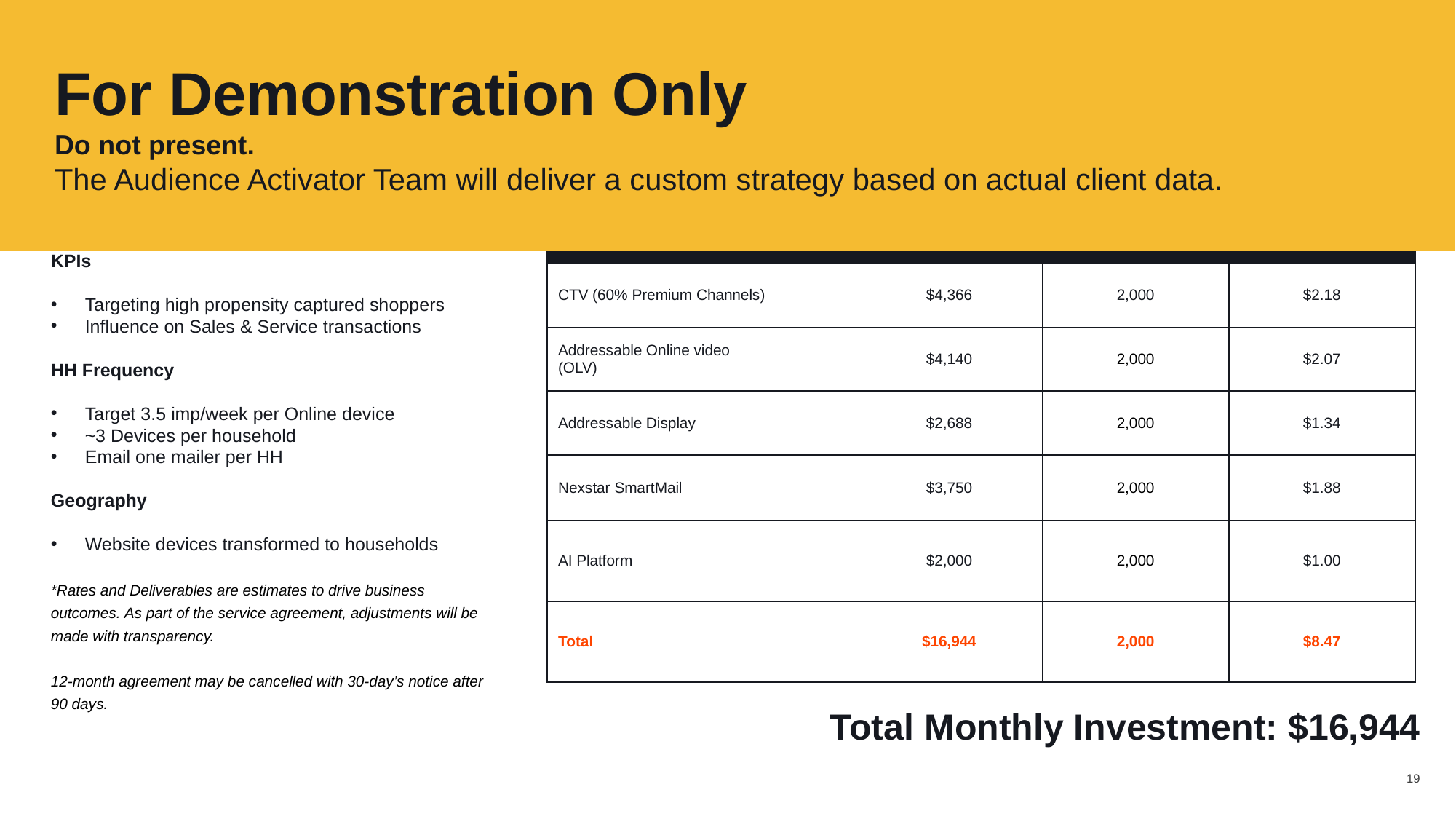

For Demonstration Only
Do not present.
The Audience Activator Team will deliver a custom strategy based on actual client data.
AUDIENCE ACTIVATOR
My Auto Dealer

AUDIENCE ACTIVATOR
Details

KPIs

Targeting high propensity captured shoppers
Influence on Sales & Service transactions

HH Frequency

Target 3.5 imp/week per Online device
~3 Devices per household
Email one mailer per HH

Geography

Website devices transformed to households

*Rates and Deliverables are estimates to drive business outcomes. As part of the service agreement, adjustments will be made with transparency.

12-month agreement may be cancelled with 30-day’s notice after 90 days.

| Channel | Monthly Budget | Target Households | Monthly Cost Per Household |
| --- | --- | --- | --- |
| CTV (60% Premium Channels) | $4,366 | 2,000 | $2.18 |
| Addressable Online video (OLV) | $4,140 | 2,000 | $2.07 |
| Addressable Display | $2,688 | 2,000 | $1.34 |
| Nexstar SmartMail | $3,750 | 2,000 | $1.88 |
| AI Platform | $2,000 | 2,000 | $1.00 |
| Total | $16,944 | 2,000 | $8.47 |
Total Monthly Investment: $16,944
19